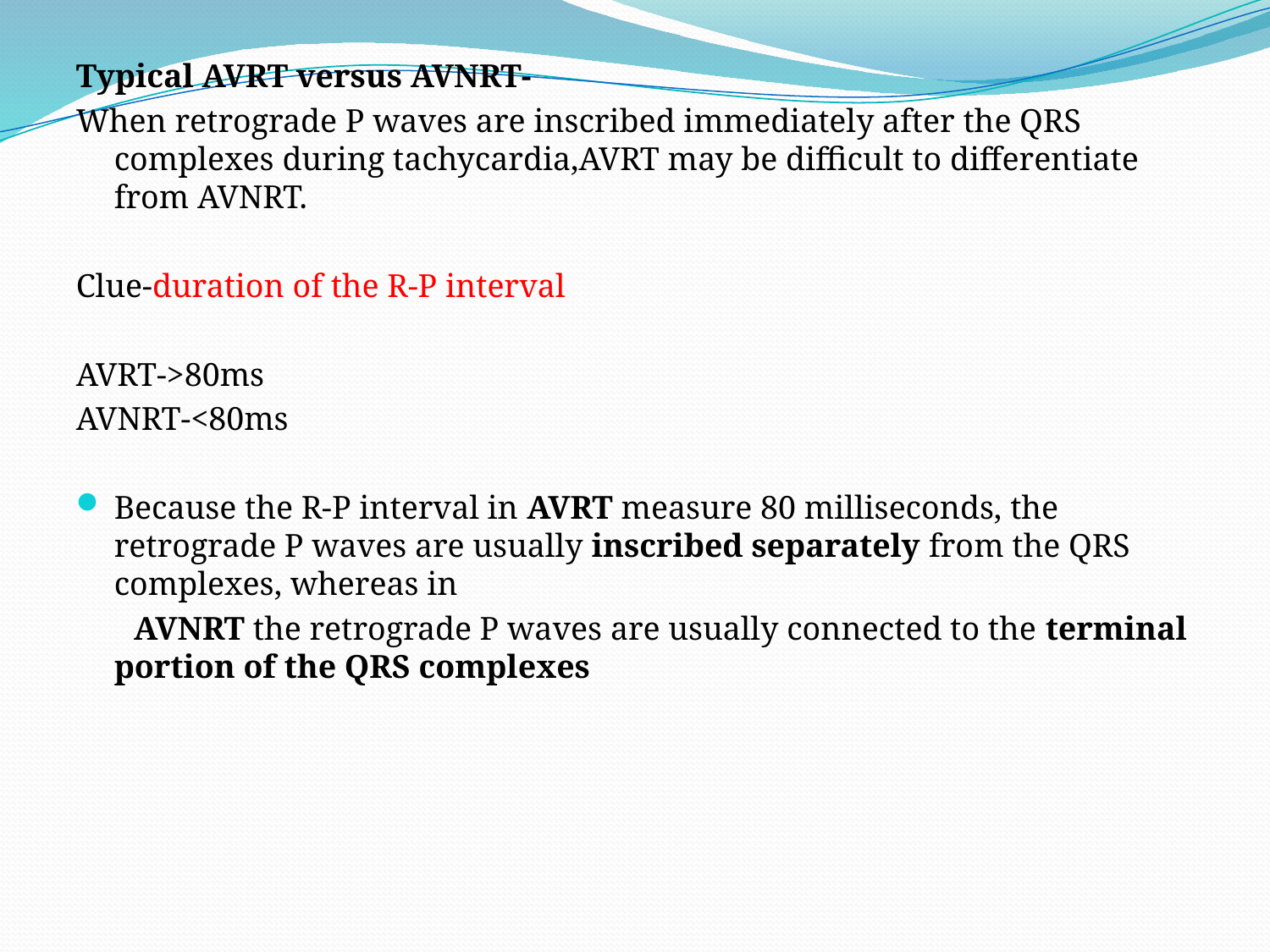

Typical AVRT versus AVNRT-
When retrograde P waves are inscribed immediately after the QRS complexes during tachycardia,AVRT may be difficult to differentiate from AVNRT.

Clue-duration of the R-P interval

AVRT->80ms
AVNRT-<80ms

Because the R-P interval in AVRT measure 80 milliseconds, the retrograde P waves are usually inscribed separately from the QRS complexes, whereas in
       AVNRT the retrograde P waves are usually connected to the terminal portion of the QRS complexes